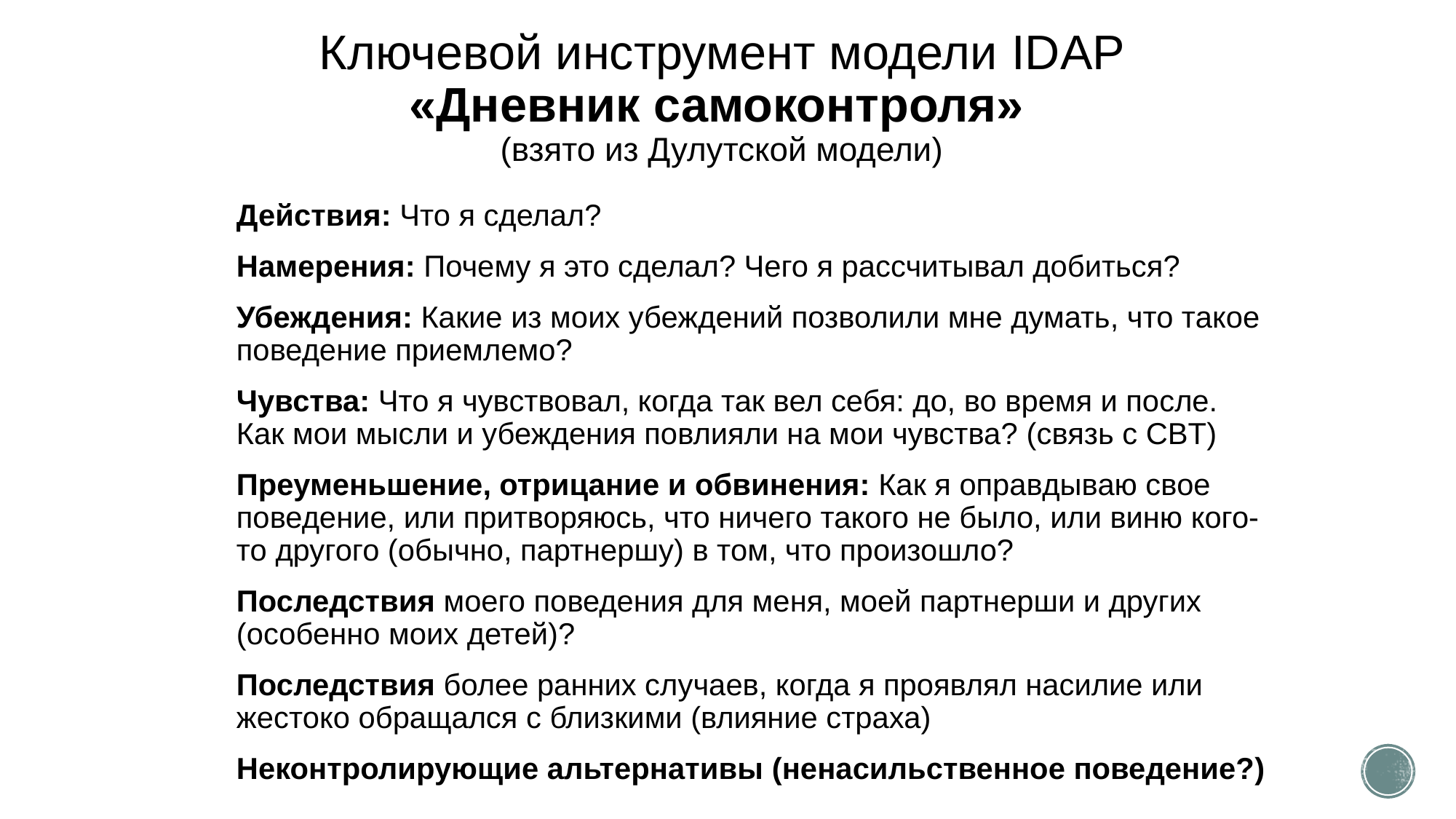

# Ключевой инструмент модели IDAP «Дневник самоконтроля» (взято из Дулутской модели)
Действия: Что я сделал?
Намерения: Почему я это сделал? Чего я рассчитывал добиться?
Убеждения: Какие из моих убеждений позволили мне думать, что такое поведение приемлемо?
Чувства: Что я чувствовал, когда так вел себя: до, во время и после. Как мои мысли и убеждения повлияли на мои чувства? (связь с CBT)
Преуменьшение, отрицание и обвинения: Как я оправдываю свое поведение, или притворяюсь, что ничего такого не было, или виню кого-то другого (обычно, партнершу) в том, что произошло?
Последствия моего поведения для меня, моей партнерши и других (особенно моих детей)?
Последствия более ранних случаев, когда я проявлял насилие или жестоко обращался с близкими (влияние страха)
Неконтролирующие альтернативы (ненасильственное поведение?)